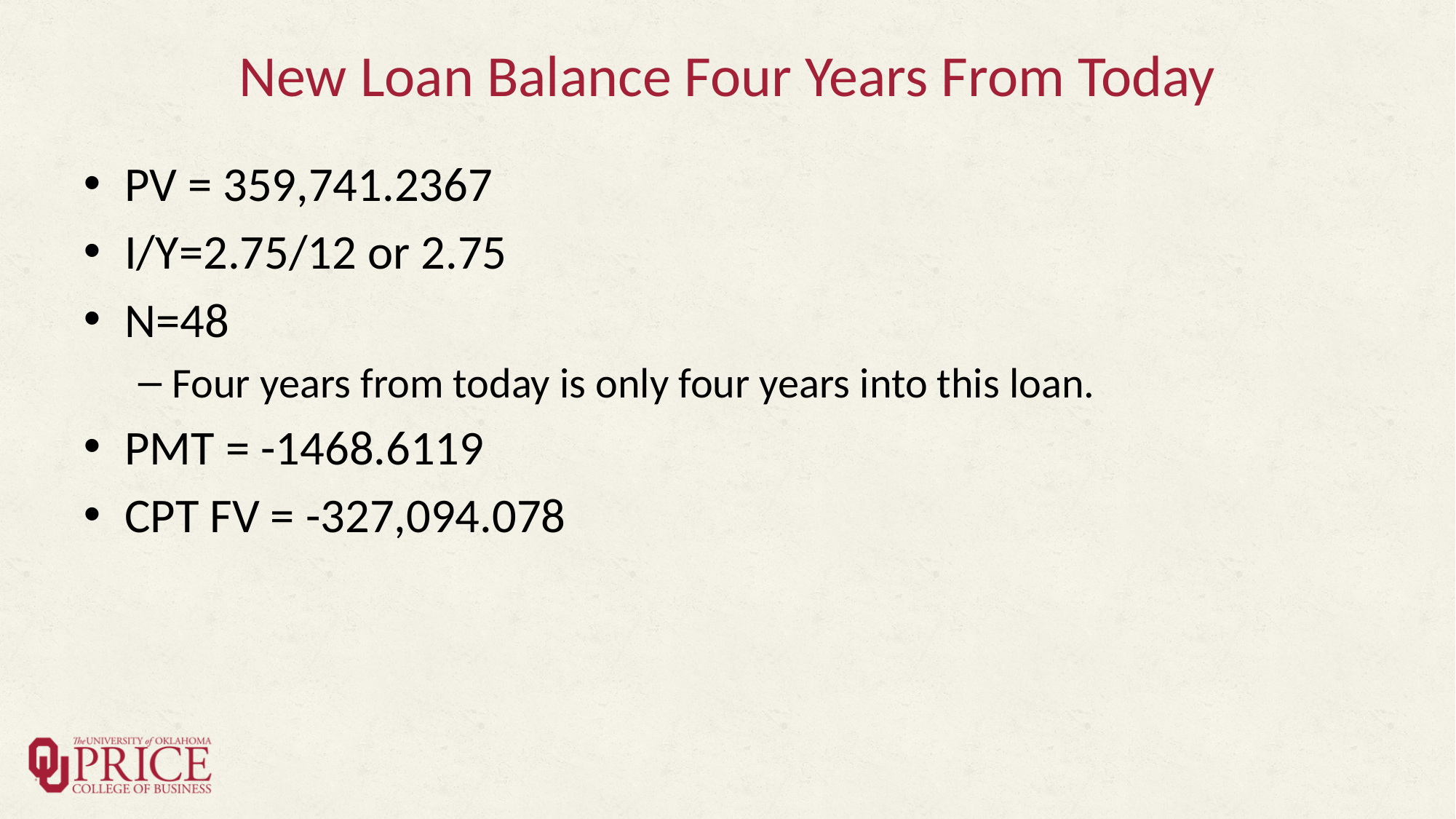

# New Loan Balance Four Years From Today
PV = 359,741.2367
I/Y=2.75/12 or 2.75
N=48
Four years from today is only four years into this loan.
PMT = -1468.6119
CPT FV = -327,094.078